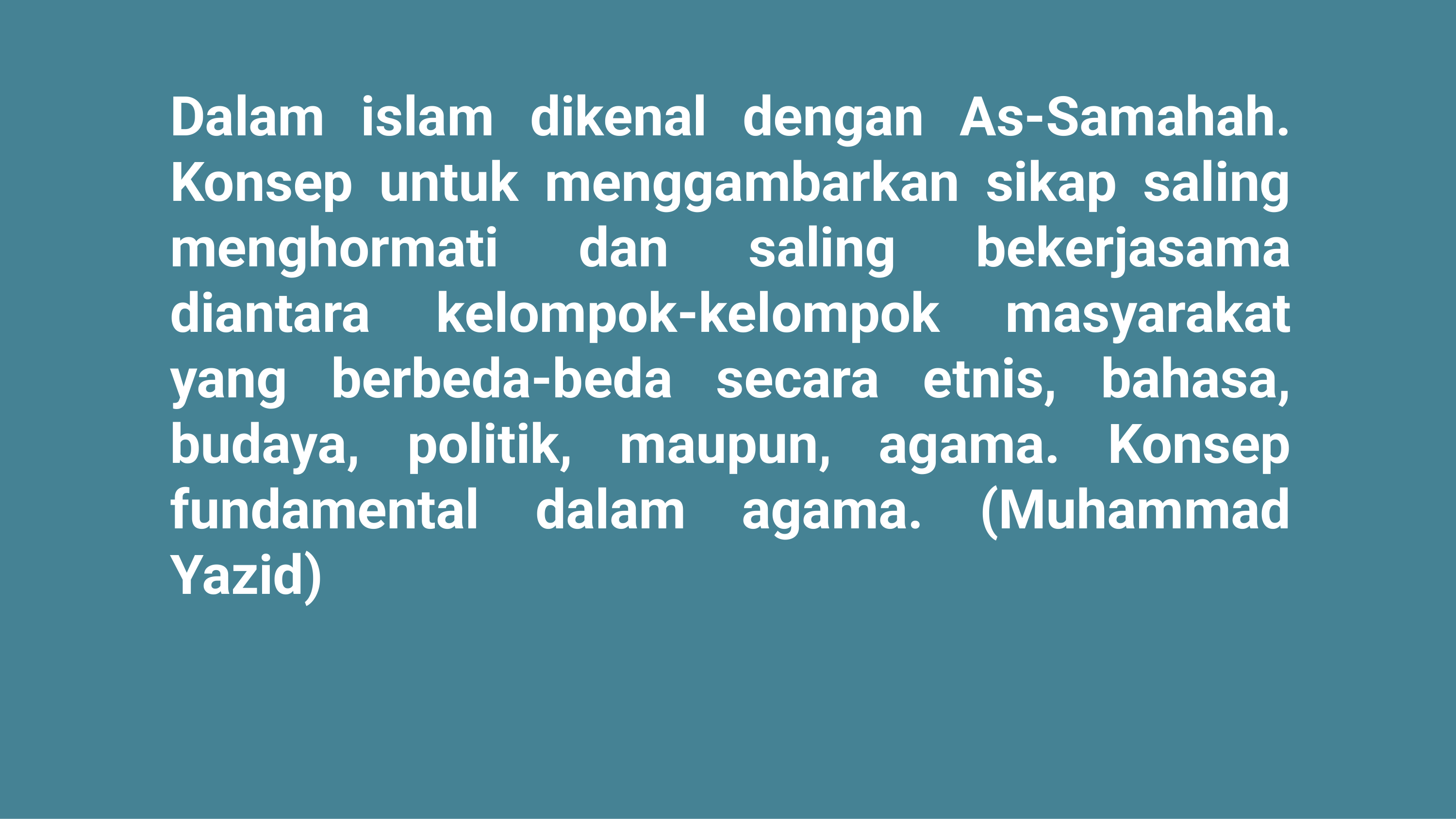

Dalam islam dikenal dengan As-Samahah. Konsep untuk menggambarkan sikap saling menghormati dan saling bekerjasama diantara kelompok-kelompok masyarakat yang berbeda-beda secara etnis, bahasa, budaya, politik, maupun, agama. Konsep fundamental dalam agama. (Muhammad Yazid)